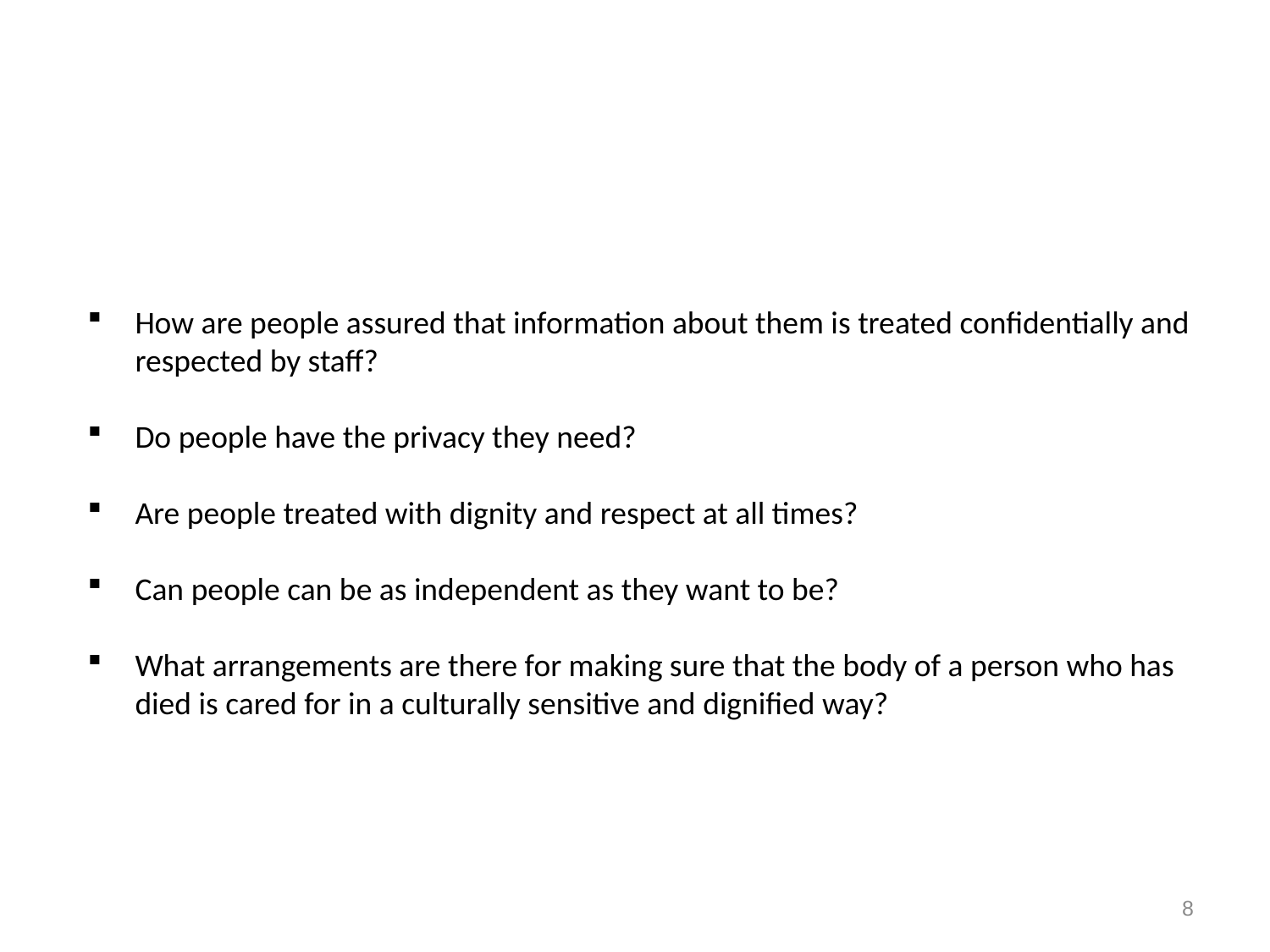

Caring KLOE - How is people’s privacy and dignity respected and promoted?
Caring KLOE – Residential Services (C3)
How are people assured that information about them is treated confidentially and respected by staff?

Do people have the privacy they need?

Are people treated with dignity and respect at all times?

Can people can be as independent as they want to be?

What arrangements are there for making sure that the body of a person who has died is cared for in a culturally sensitive and dignified way?

8